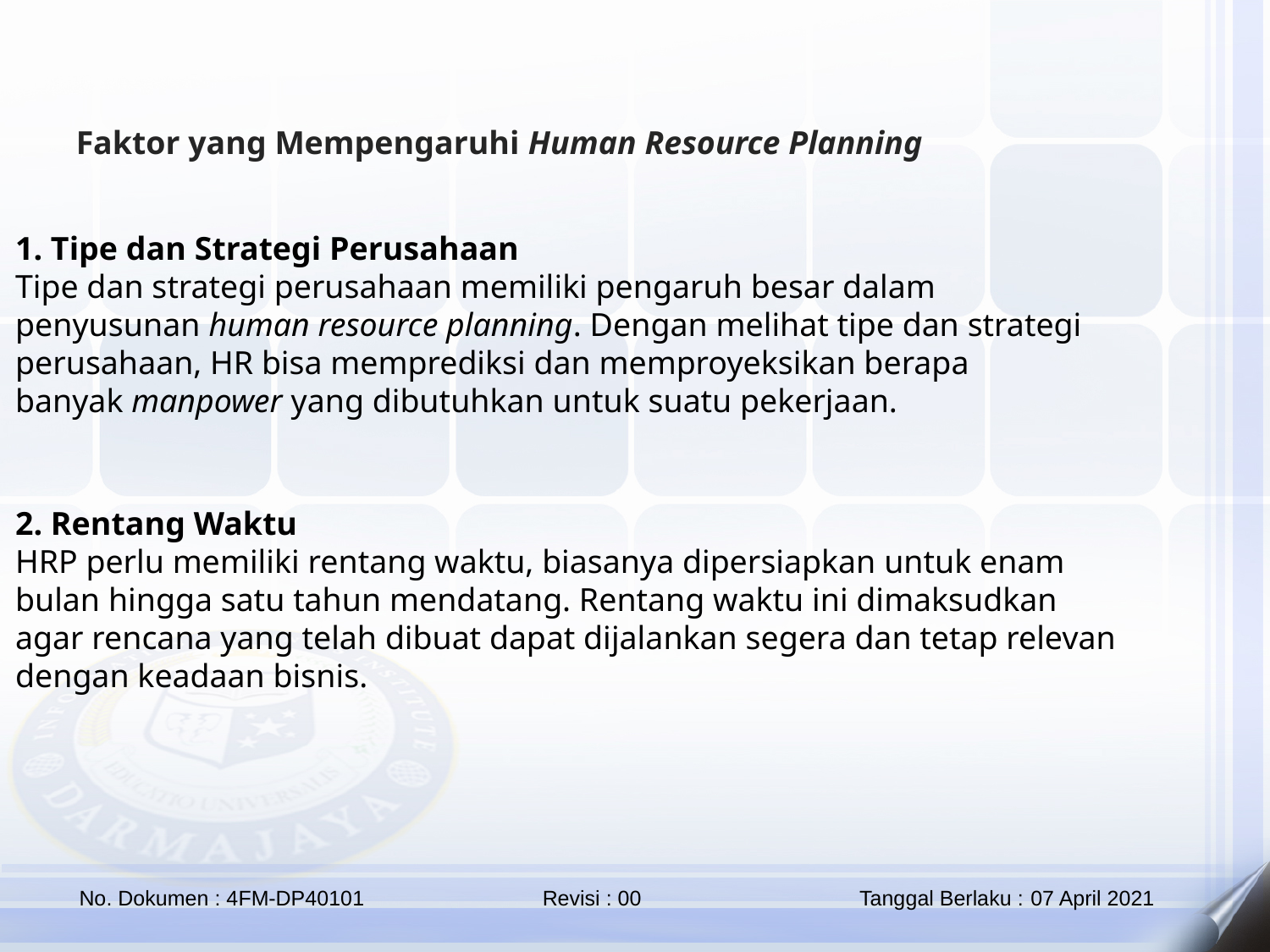

Faktor yang Mempengaruhi Human Resource Planning
1. Tipe dan Strategi Perusahaan
Tipe dan strategi perusahaan memiliki pengaruh besar dalam penyusunan human resource planning. Dengan melihat tipe dan strategi perusahaan, HR bisa memprediksi dan memproyeksikan berapa banyak manpower yang dibutuhkan untuk suatu pekerjaan.
2. Rentang Waktu
HRP perlu memiliki rentang waktu, biasanya dipersiapkan untuk enam bulan hingga satu tahun mendatang. Rentang waktu ini dimaksudkan agar rencana yang telah dibuat dapat dijalankan segera dan tetap relevan dengan keadaan bisnis.